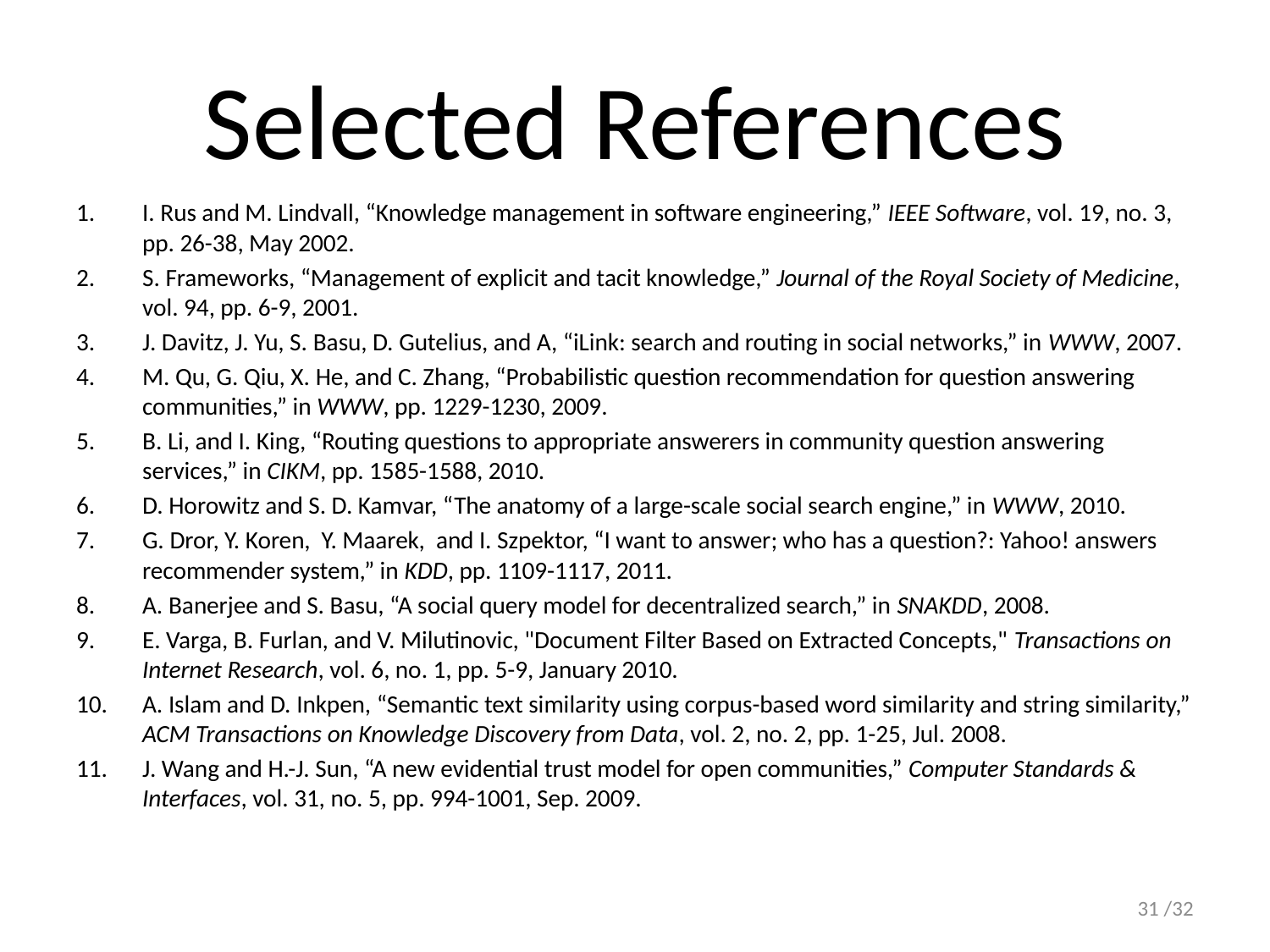

# Selected References
I. Rus and M. Lindvall, “Knowledge management in software engineering,” IEEE Software, vol. 19, no. 3, pp. 26-38, May 2002.
S. Frameworks, “Management of explicit and tacit knowledge,” Journal of the Royal Society of Medicine, vol. 94, pp. 6-9, 2001.
J. Davitz, J. Yu, S. Basu, D. Gutelius, and A, “iLink: search and routing in social networks,” in WWW, 2007.
M. Qu, G. Qiu, X. He, and C. Zhang, “Probabilistic question recommendation for question answering communities,” in WWW, pp. 1229-1230, 2009.
B. Li, and I. King, “Routing questions to appropriate answerers in community question answering services,” in CIKM, pp. 1585-1588, 2010.
D. Horowitz and S. D. Kamvar, “The anatomy of a large-scale social search engine,” in WWW, 2010.
G. Dror, Y. Koren,  Y. Maarek,  and I. Szpektor, “I want to answer; who has a question?: Yahoo! answers recommender system,” in KDD, pp. 1109-1117, 2011.
A. Banerjee and S. Basu, “A social query model for decentralized search,” in SNAKDD, 2008.
E. Varga, B. Furlan, and V. Milutinovic, "Document Filter Based on Extracted Concepts," Transactions on Internet Research, vol. 6, no. 1, pp. 5-9, January 2010.
A. Islam and D. Inkpen, “Semantic text similarity using corpus-based word similarity and string similarity,” ACM Transactions on Knowledge Discovery from Data, vol. 2, no. 2, pp. 1-25, Jul. 2008.
J. Wang and H.-J. Sun, “A new evidential trust model for open communities,” Computer Standards & Interfaces, vol. 31, no. 5, pp. 994-1001, Sep. 2009.
31 /32